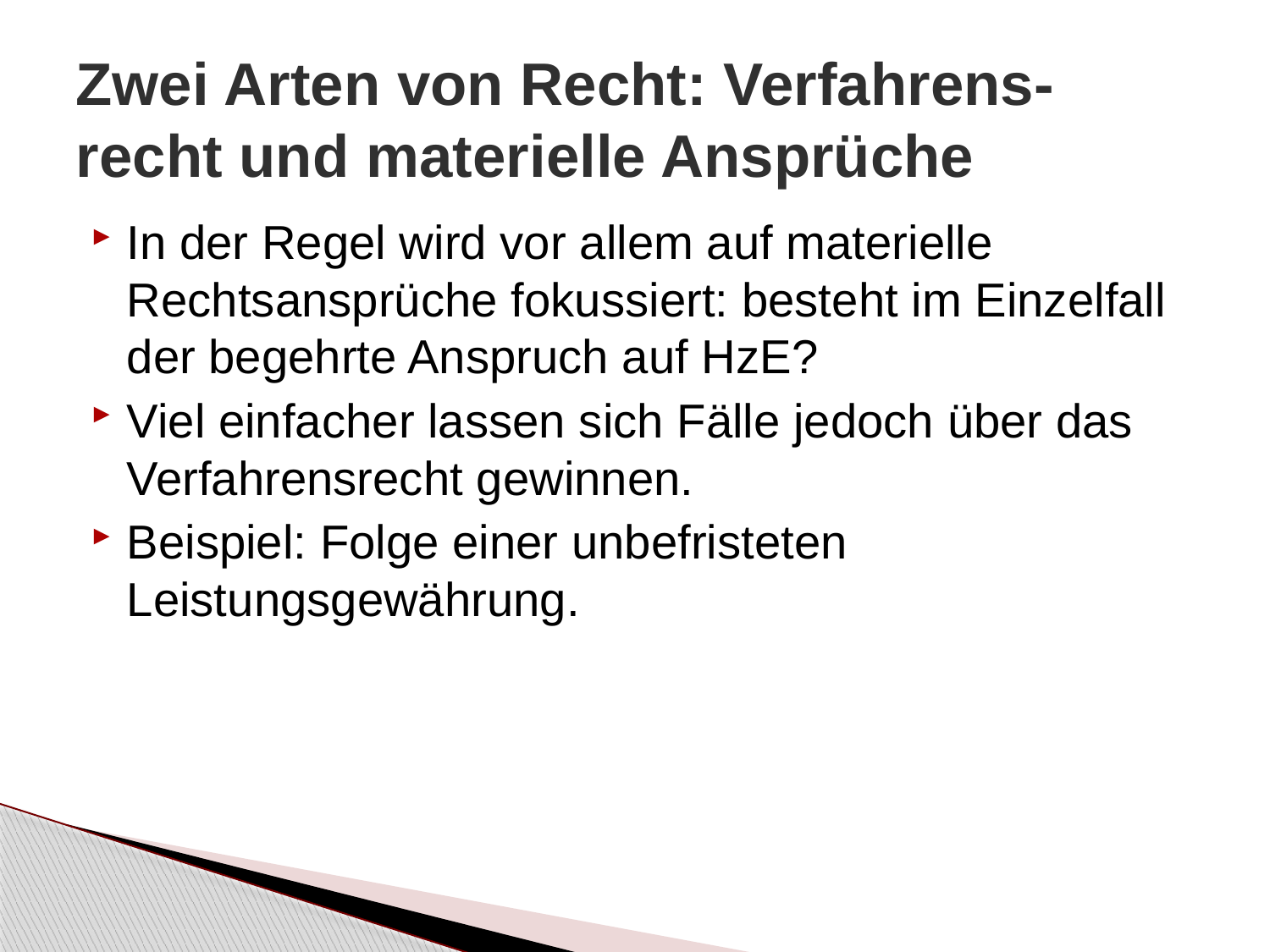

# Zwei Arten von Recht: Verfahrens-recht und materielle Ansprüche
In der Regel wird vor allem auf materielle Rechtsansprüche fokussiert: besteht im Einzelfall der begehrte Anspruch auf HzE?
Viel einfacher lassen sich Fälle jedoch über das Verfahrensrecht gewinnen.
Beispiel: Folge einer unbefristeten Leistungsgewährung.